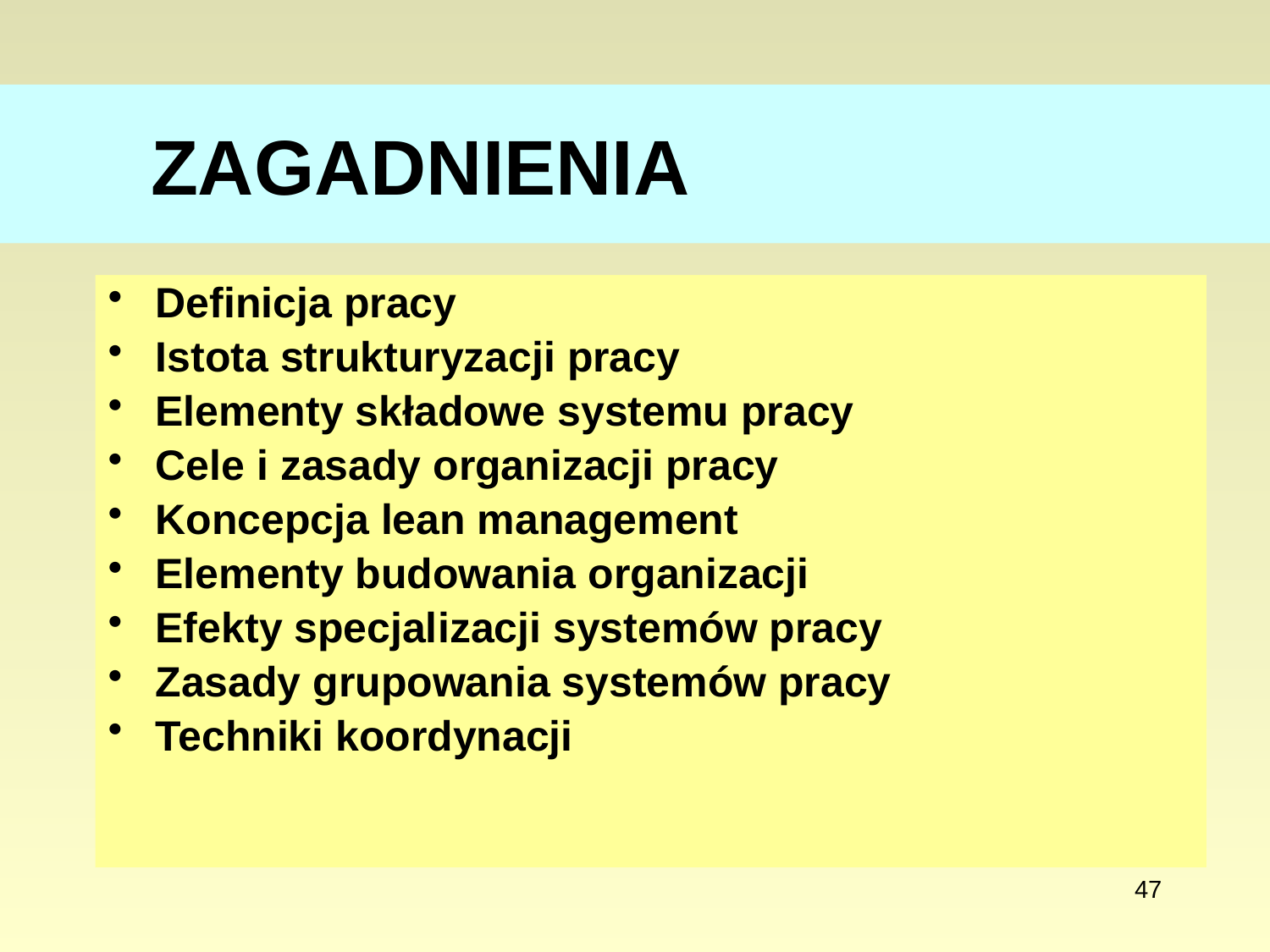

# ZAGADNIENIA
Definicja pracy
Istota strukturyzacji pracy
Elementy składowe systemu pracy
Cele i zasady organizacji pracy
Koncepcja lean management
Elementy budowania organizacji
Efekty specjalizacji systemów pracy
Zasady grupowania systemów pracy
Techniki koordynacji
47